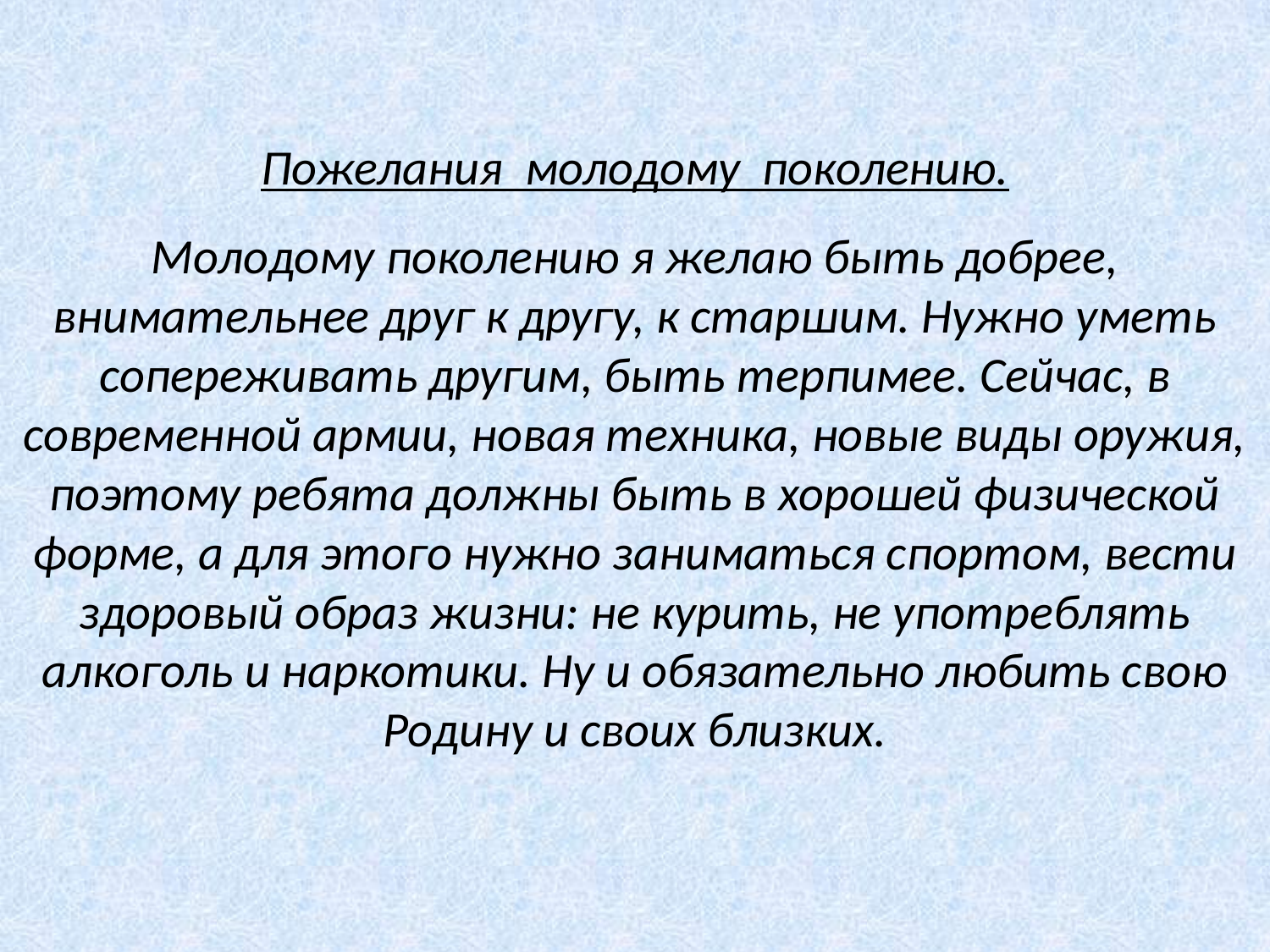

# Пожелания  молодому  поколению.   Молодому поколению я желаю быть добрее, внимательнее друг к другу, к старшим. Нужно уметь сопереживать другим, быть терпимее. Сейчас, в современной армии, новая техника, новые виды оружия, поэтому ребята должны быть в хорошей физической форме, а для этого нужно заниматься спортом, вести здоровый образ жизни: не курить, не употреблять алкоголь и наркотики. Ну и обязательно любить свою Родину и своих близких.